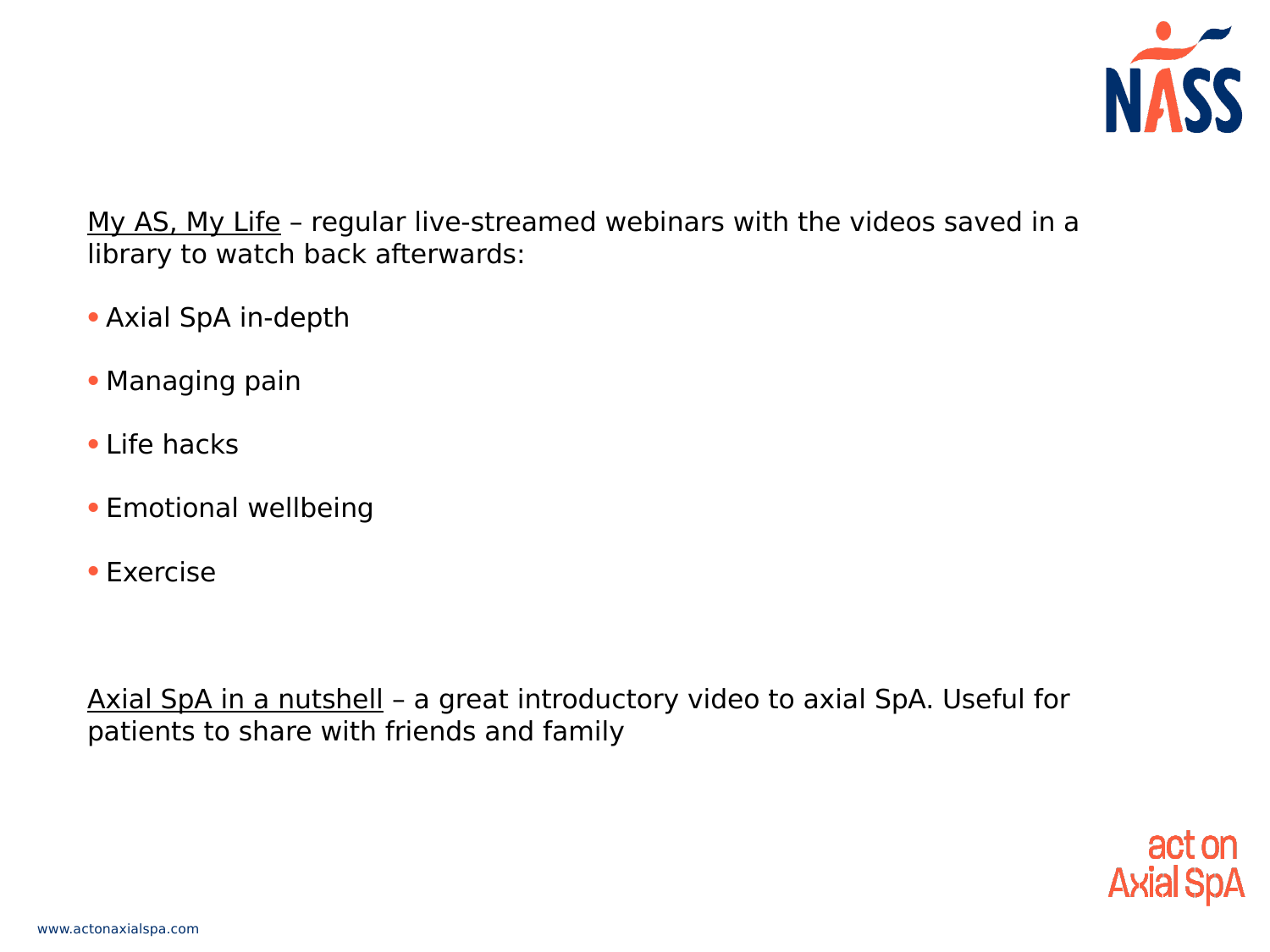

My AS, My Life – regular live-streamed webinars with the videos saved in a library to watch back afterwards:
Axial SpA in-depth
Managing pain
Life hacks
Emotional wellbeing
Exercise

Axial SpA in a nutshell – a great introductory video to axial SpA. Useful for patients to share with friends and family